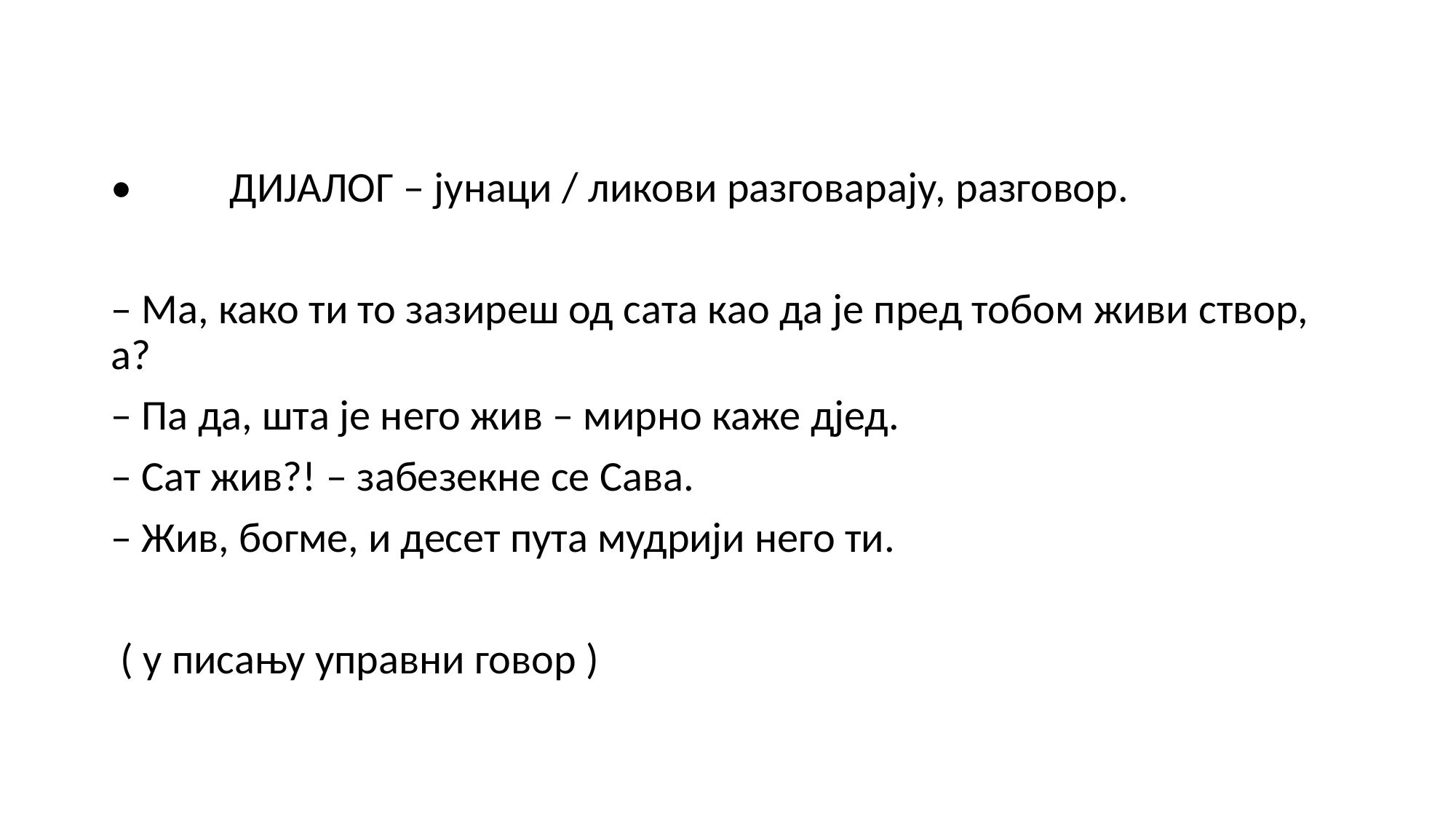

•	 ДИЈАЛОГ – јунаци / ликови разговарају, разговор.

– Ма, како ти то зазиреш од сата као да је пред тобом живи створ, а?
– Па да, шта је него жив – мирно каже дјед.
– Сат жив?! – забезекне се Сава.
– Жив, богме, и десет пута мудрији него ти.

 ( у писању управни говор )